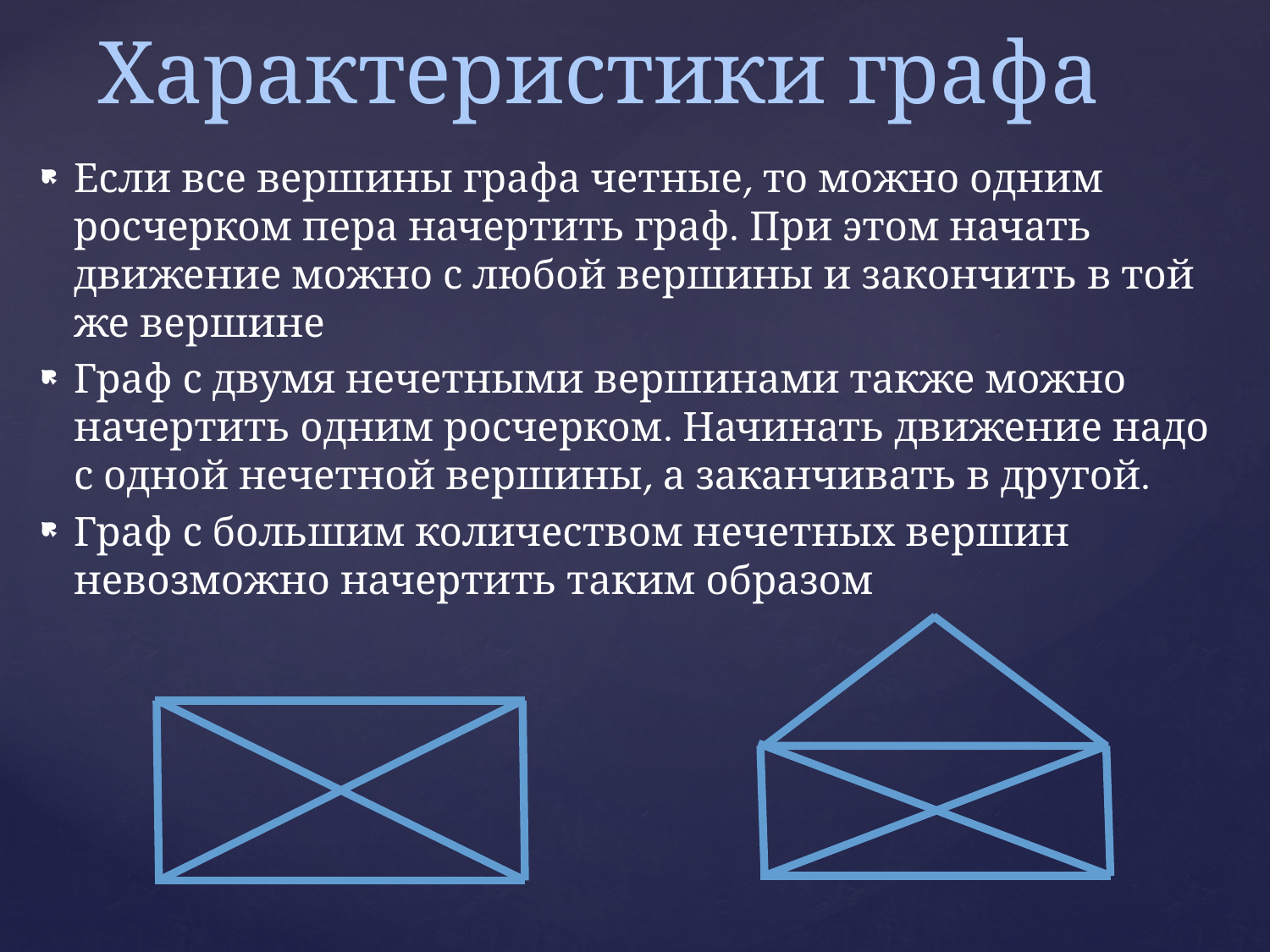

# Характеристики графа
Если все вершины графа четные, то можно одним росчерком пера начертить граф. При этом начать движение можно с любой вершины и закончить в той же вершине
Граф с двумя нечетными вершинами также можно начертить одним росчерком. Начинать движение надо с одной нечетной вершины, а заканчивать в другой.
Граф с большим количеством нечетных вершин невозможно начертить таким образом